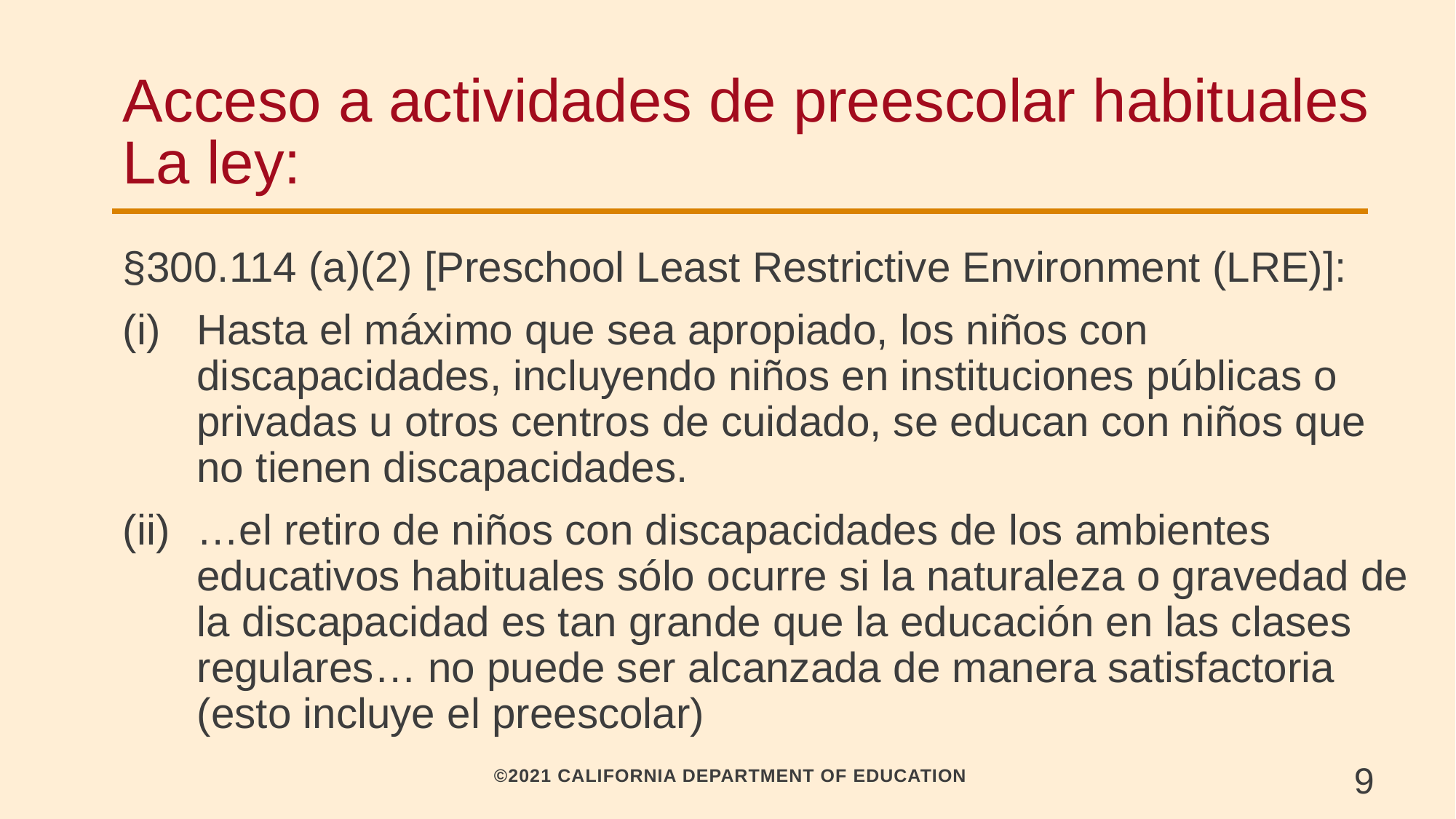

# Acceso a actividades de preescolar habituales La ley:
§300.114 (a)(2) [Preschool Least Restrictive Environment (LRE)]:
Hasta el máximo que sea apropiado, los niños con discapacidades, incluyendo niños en instituciones públicas o privadas u otros centros de cuidado, se educan con niños que no tienen discapacidades.
…el retiro de niños con discapacidades de los ambientes educativos habituales sólo ocurre si la naturaleza o gravedad de la discapacidad es tan grande que la educación en las clases regulares… no puede ser alcanzada de manera satisfactoria (esto incluye el preescolar)
9